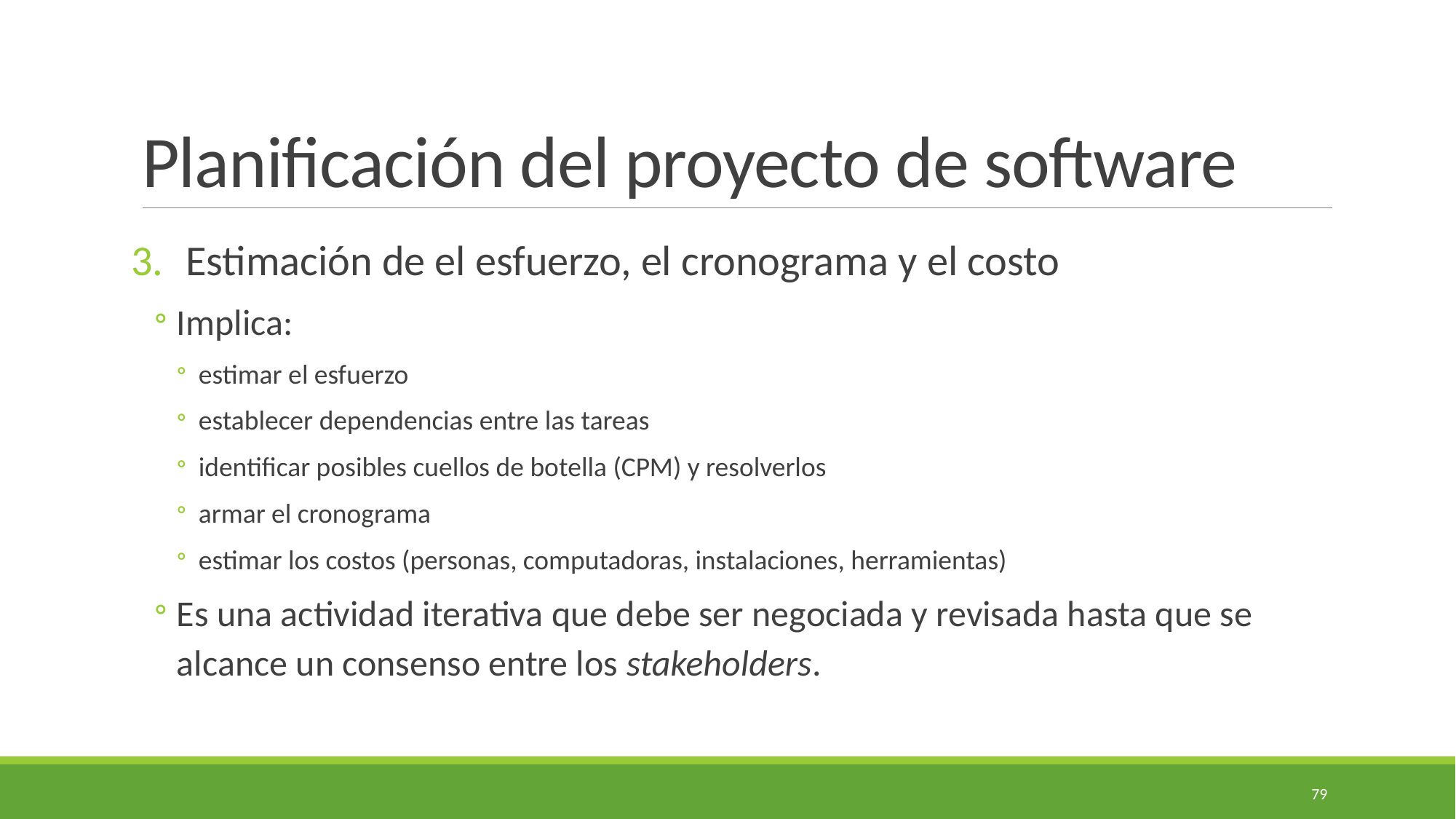

# Planificación del proyecto de software
Estimación de el esfuerzo, el cronograma y el costo
Implica:
estimar el esfuerzo
establecer dependencias entre las tareas
identificar posibles cuellos de botella (CPM) y resolverlos
armar el cronograma
estimar los costos (personas, computadoras, instalaciones, herramientas)
Es una actividad iterativa que debe ser negociada y revisada hasta que se alcance un consenso entre los stakeholders.
79